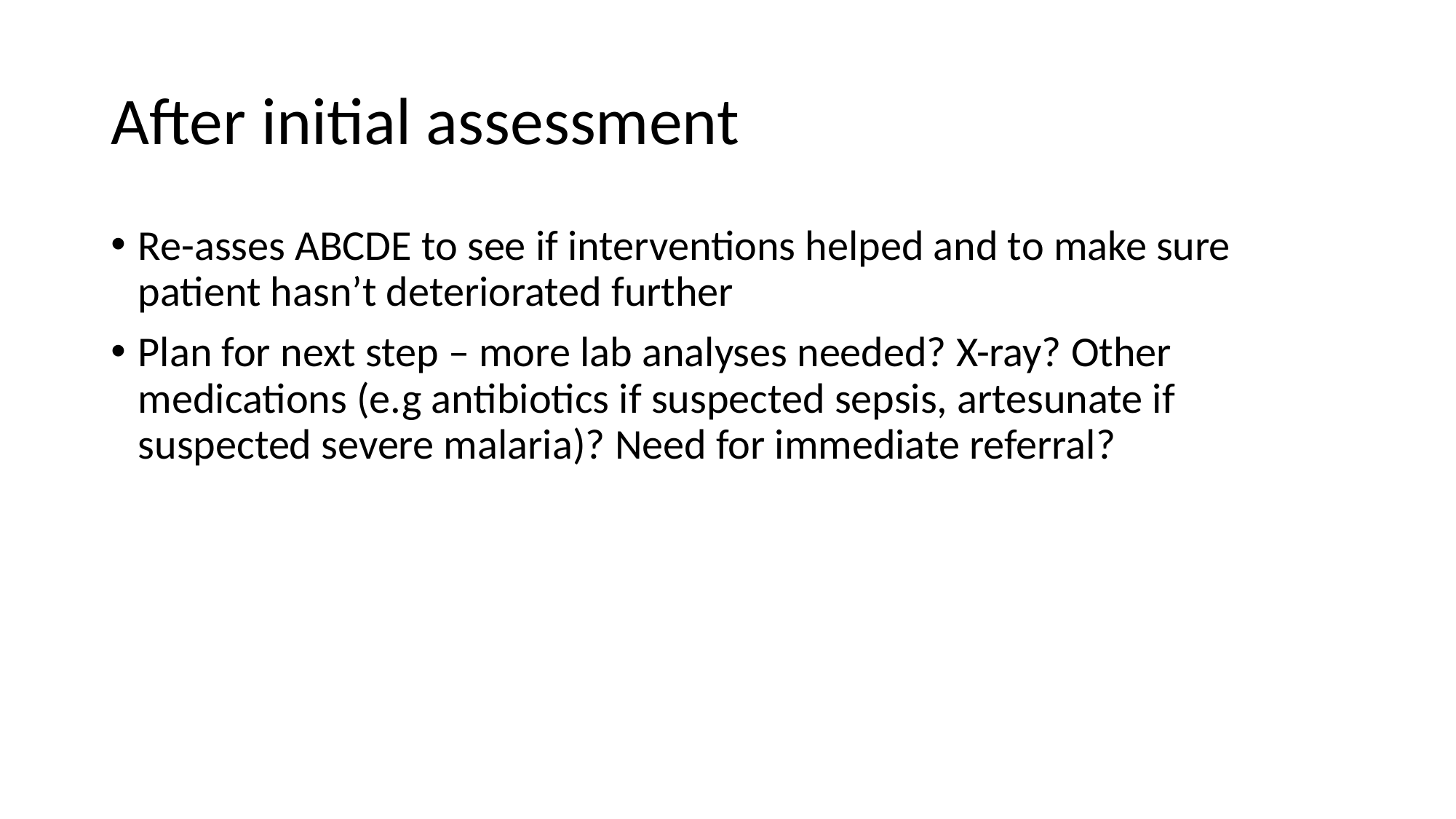

# After initial assessment
Re-asses ABCDE to see if interventions helped and to make sure patient hasn’t deteriorated further
Plan for next step – more lab analyses needed? X-ray? Other medications (e.g antibiotics if suspected sepsis, artesunate if suspected severe malaria)? Need for immediate referral?